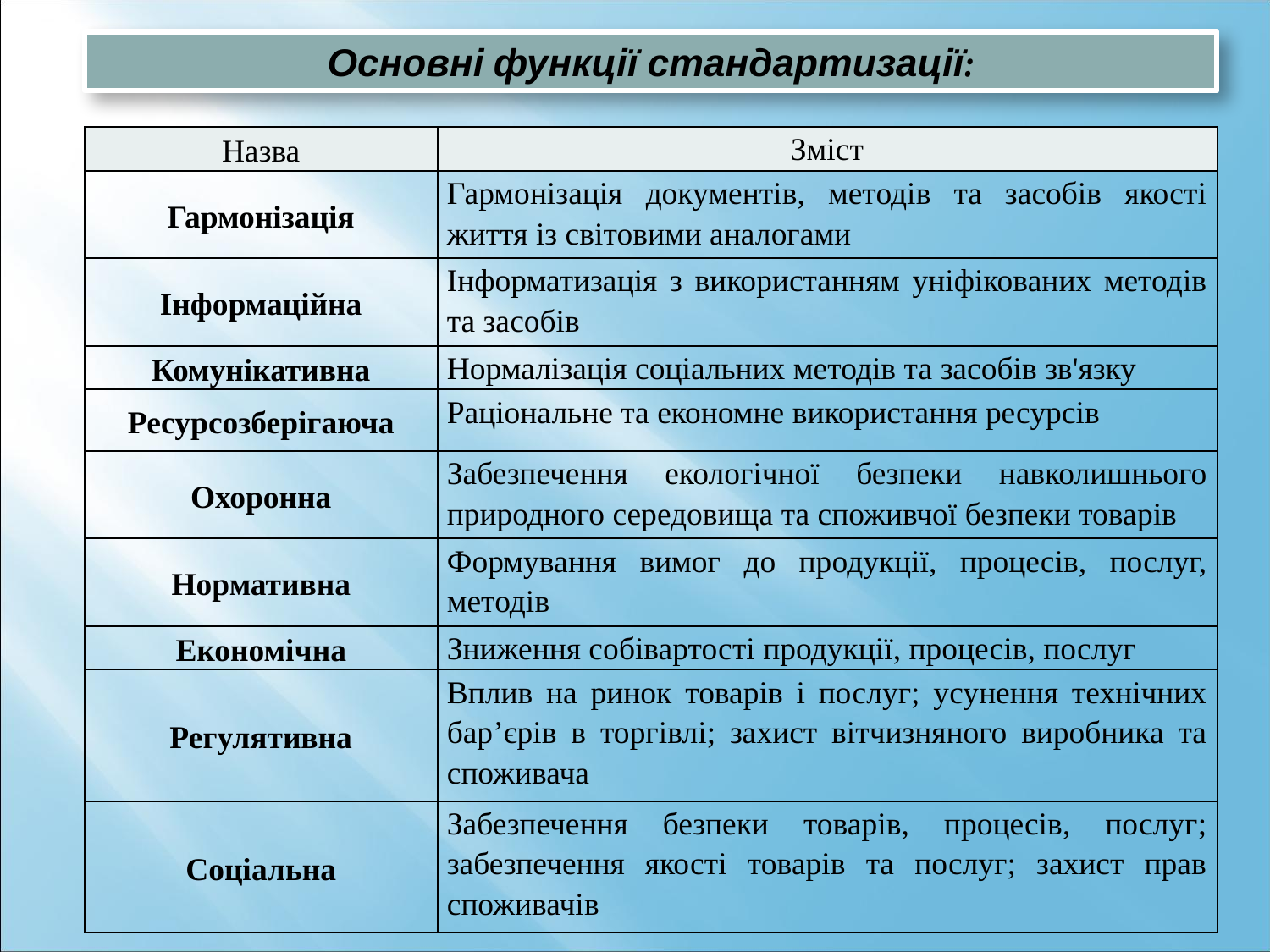

Основні функції стандартизації:
| Назва | Зміст |
| --- | --- |
| Гармонізація | Гармонізація документів, методів та засобів якості життя із світовими аналогами |
| Інформаційна | Інформатизація з використанням уніфікованих методів та засобів |
| Комунікативна | Нормалізація соціальних методів та засобів зв'язку |
| Ресурсозберігаюча | Раціональне та економне використання ресурсів |
| Охоронна | Забезпечення екологічної безпеки навколишнього природного середовища та споживчої безпеки товарів |
| Нормативна | Формування вимог до продукції, процесів, послуг, методів |
| Економічна | Зниження собівартості продукції, процесів, послуг |
| Регулятивна | Вплив на ринок товарів і послуг; усунення технічних бар’єрів в торгівлі; захист вітчизняного виробника та споживача |
| Соціальна | Забезпечення безпеки товарів, процесів, послуг; забезпечення якості товарів та послуг; захист прав споживачів |